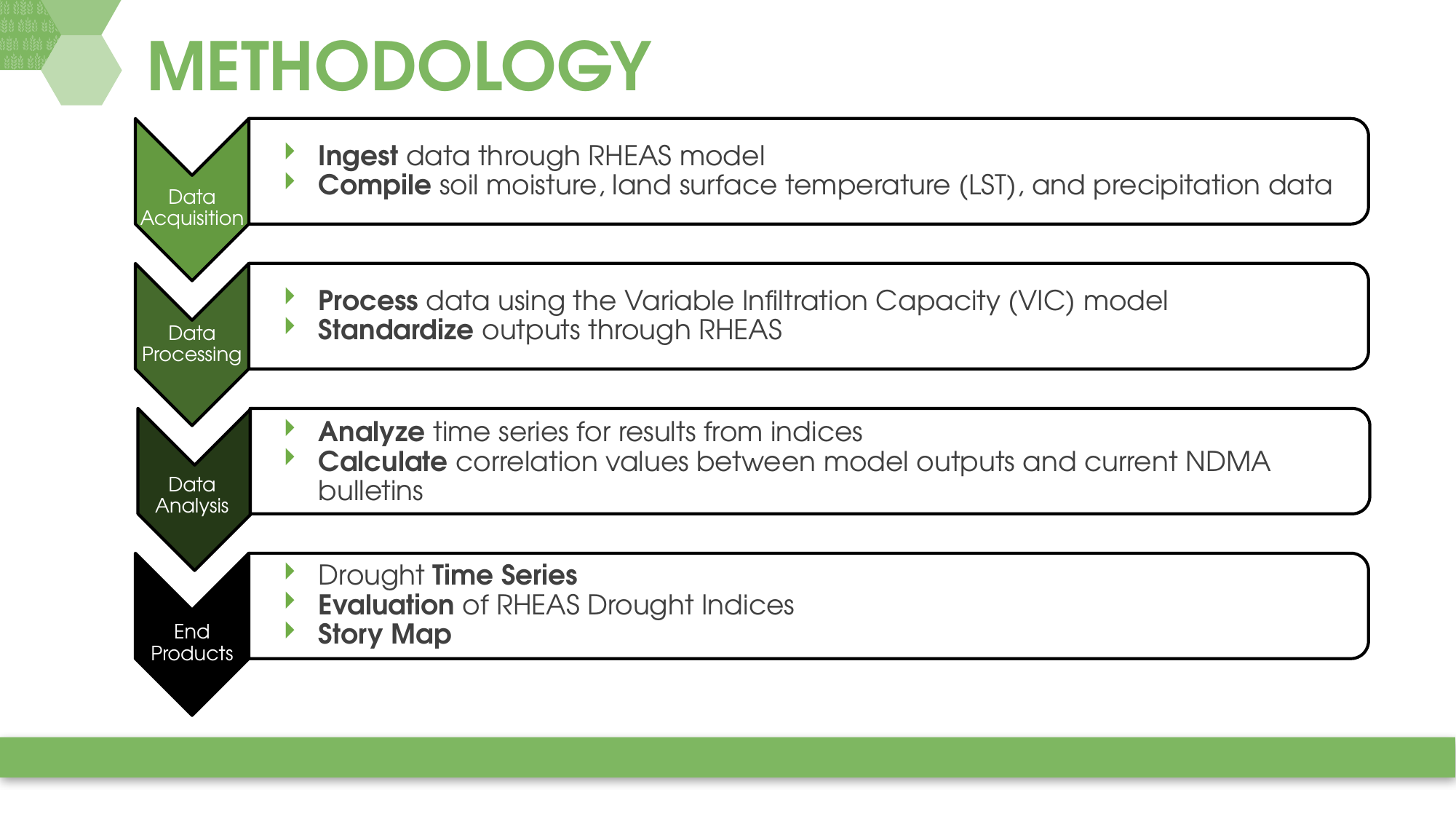

METHODOLOGY

Ingest data through RHEAS model
Compile soil moisture, land surface temperature (LST), and precipitation data

Data Acquisition

Process data using the Variable Infiltration Capacity (VIC) model
Standardize outputs through RHEAS

Data Processing

Analyze time series for results from indices
Calculate correlation values between model outputs and current NDMA bulletins

Data Analysis

Drought Time Series
Evaluation of RHEAS Drought Indices
Story Map

End Products